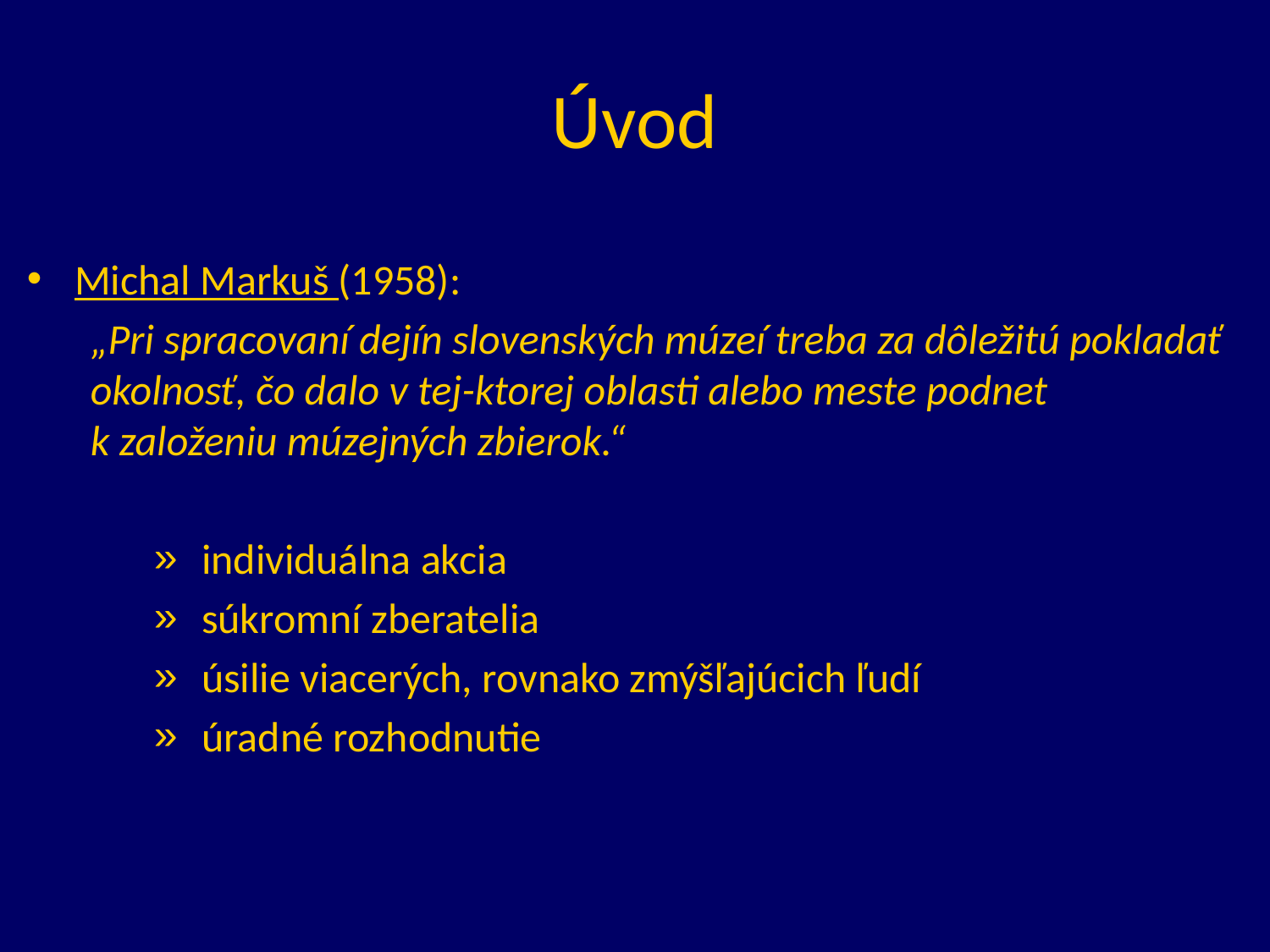

# Úvod
Michal Markuš (1958):
„Pri spracovaní dejín slovenských múzeí treba za dôležitú pokladať okolnosť, čo dalo v tej-ktorej oblasti alebo meste podnet k založeniu múzejných zbierok.“

individuálna akcia
súkromní zberatelia
úsilie viacerých, rovnako zmýšľajúcich ľudí
úradné rozhodnutie